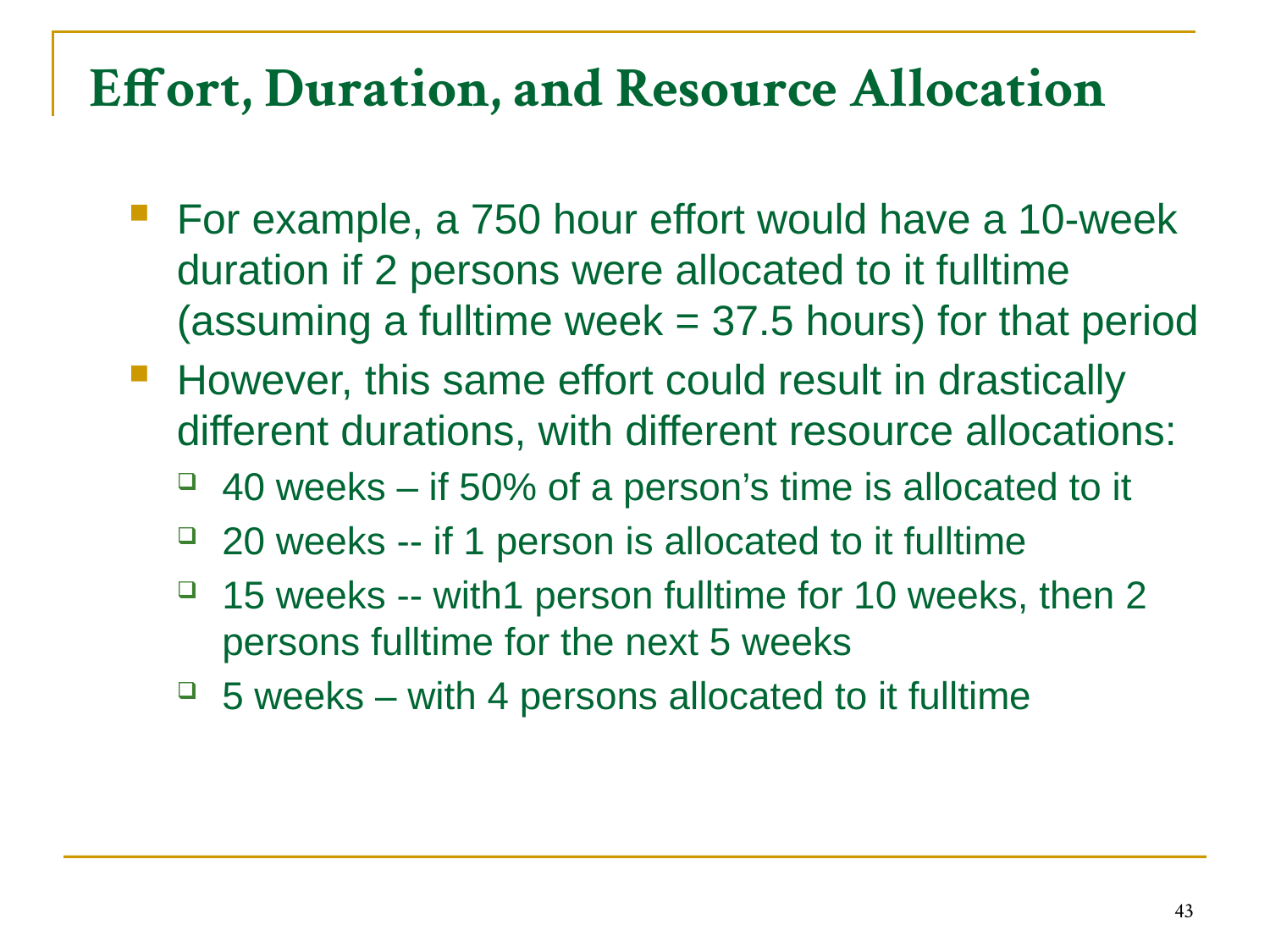

# Effort, Duration, and Resource Allocation
For example, a 750 hour effort would have a 10-week duration if 2 persons were allocated to it fulltime (assuming a fulltime week = 37.5 hours) for that period
However, this same effort could result in drastically different durations, with different resource allocations:
40 weeks – if 50% of a person’s time is allocated to it
20 weeks -- if 1 person is allocated to it fulltime
15 weeks -- with1 person fulltime for 10 weeks, then 2 persons fulltime for the next 5 weeks
5 weeks – with 4 persons allocated to it fulltime
43